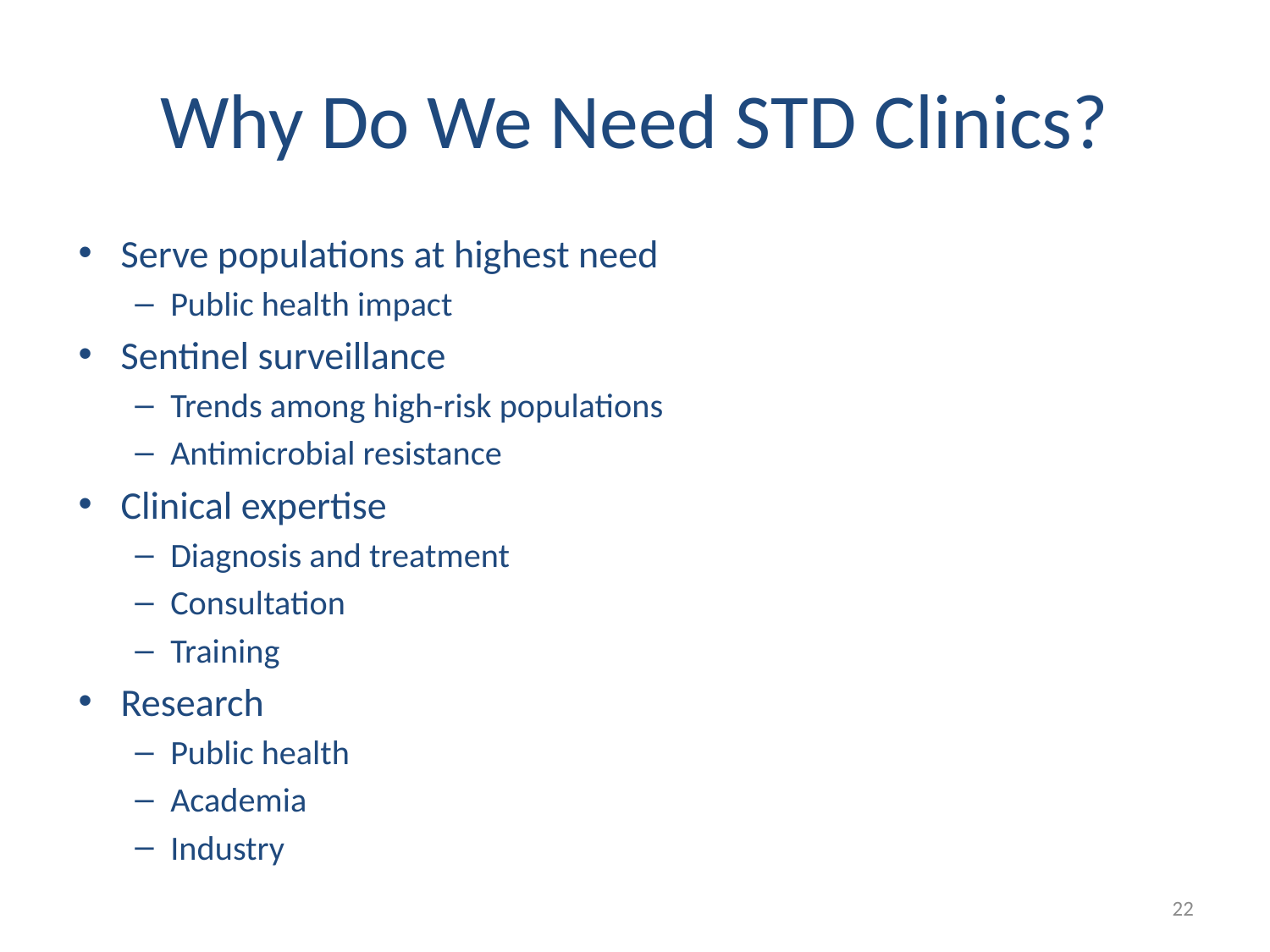

# Why Do We Need STD Clinics?
Serve populations at highest need
Public health impact
Sentinel surveillance
Trends among high-risk populations
Antimicrobial resistance
Clinical expertise
Diagnosis and treatment
Consultation
Training
Research
Public health
Academia
Industry

22